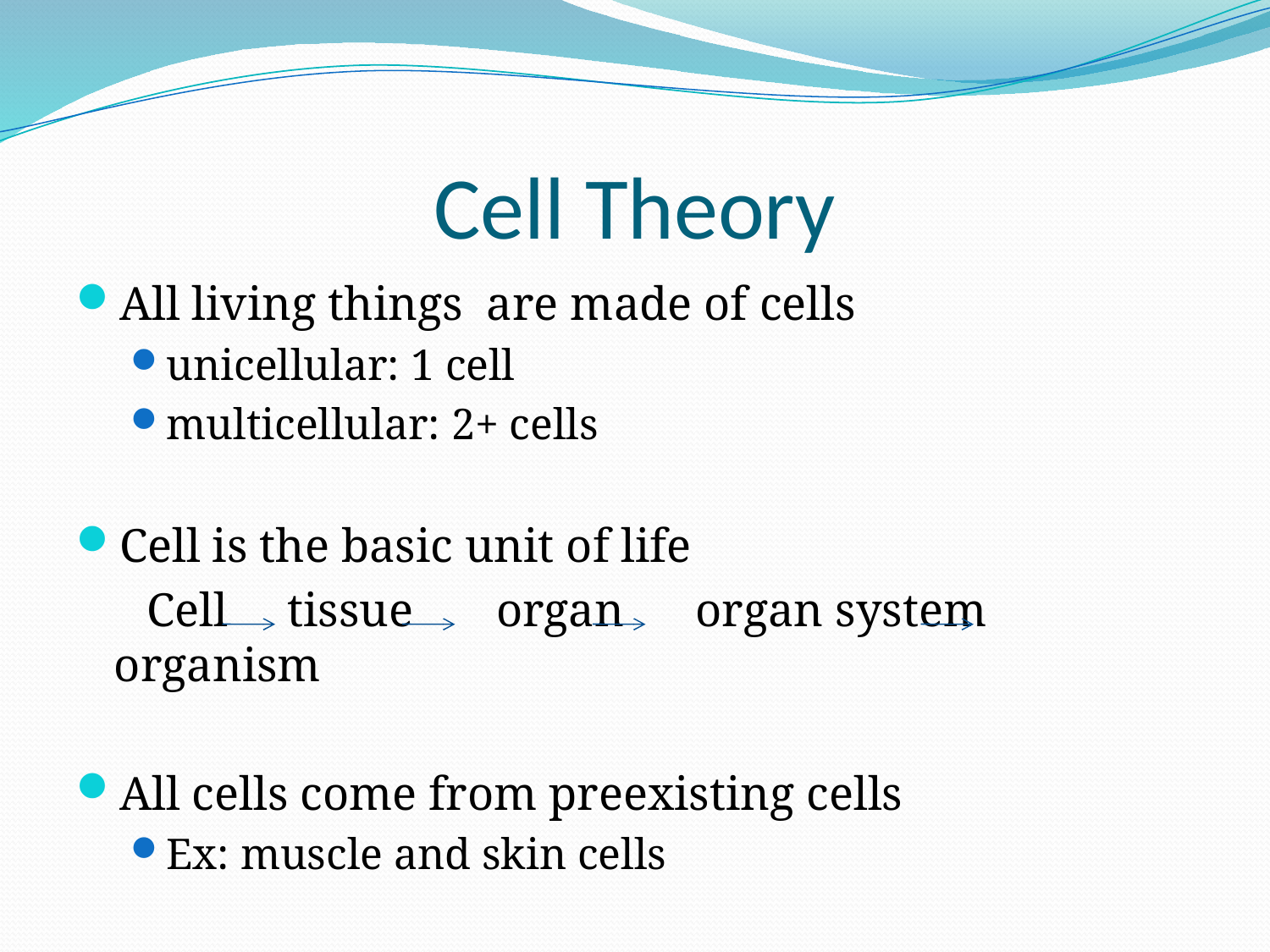

# Cell Theory
All living things  are made of cells
unicellular: 1 cell
multicellular: 2+ cells

Cell is the basic unit of life
      Cell     tissue       organ      organ system       organism

All cells come from preexisting cells
Ex: muscle and skin cells